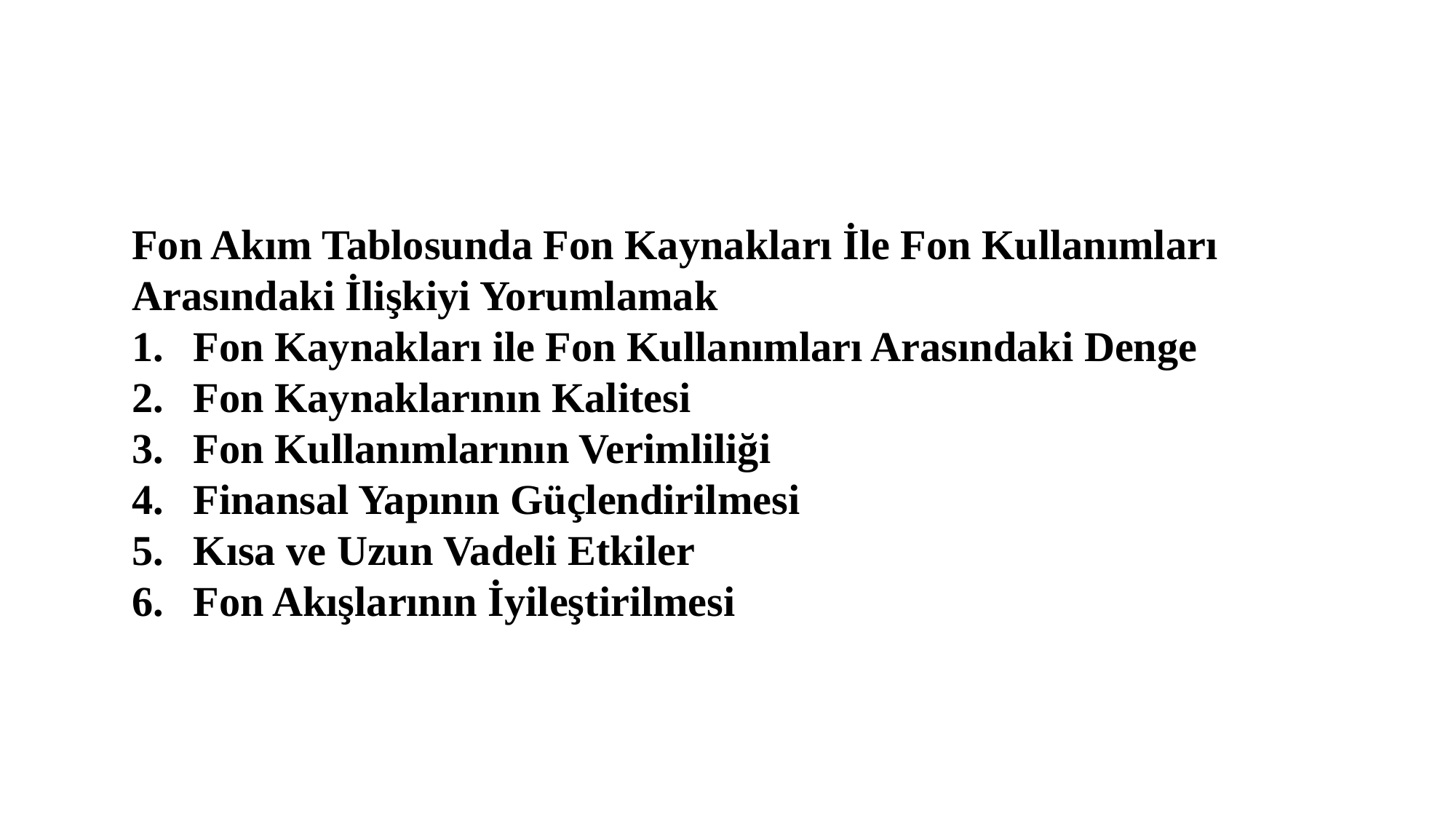

Fon Akım Tablosunda Fon Kaynakları İle Fon Kullanımları Arasındaki İlişkiyi Yorumlamak
Fon Kaynakları ile Fon Kullanımları Arasındaki Denge
Fon Kaynaklarının Kalitesi
Fon Kullanımlarının Verimliliği
Finansal Yapının Güçlendirilmesi
Kısa ve Uzun Vadeli Etkiler
Fon Akışlarının İyileştirilmesi